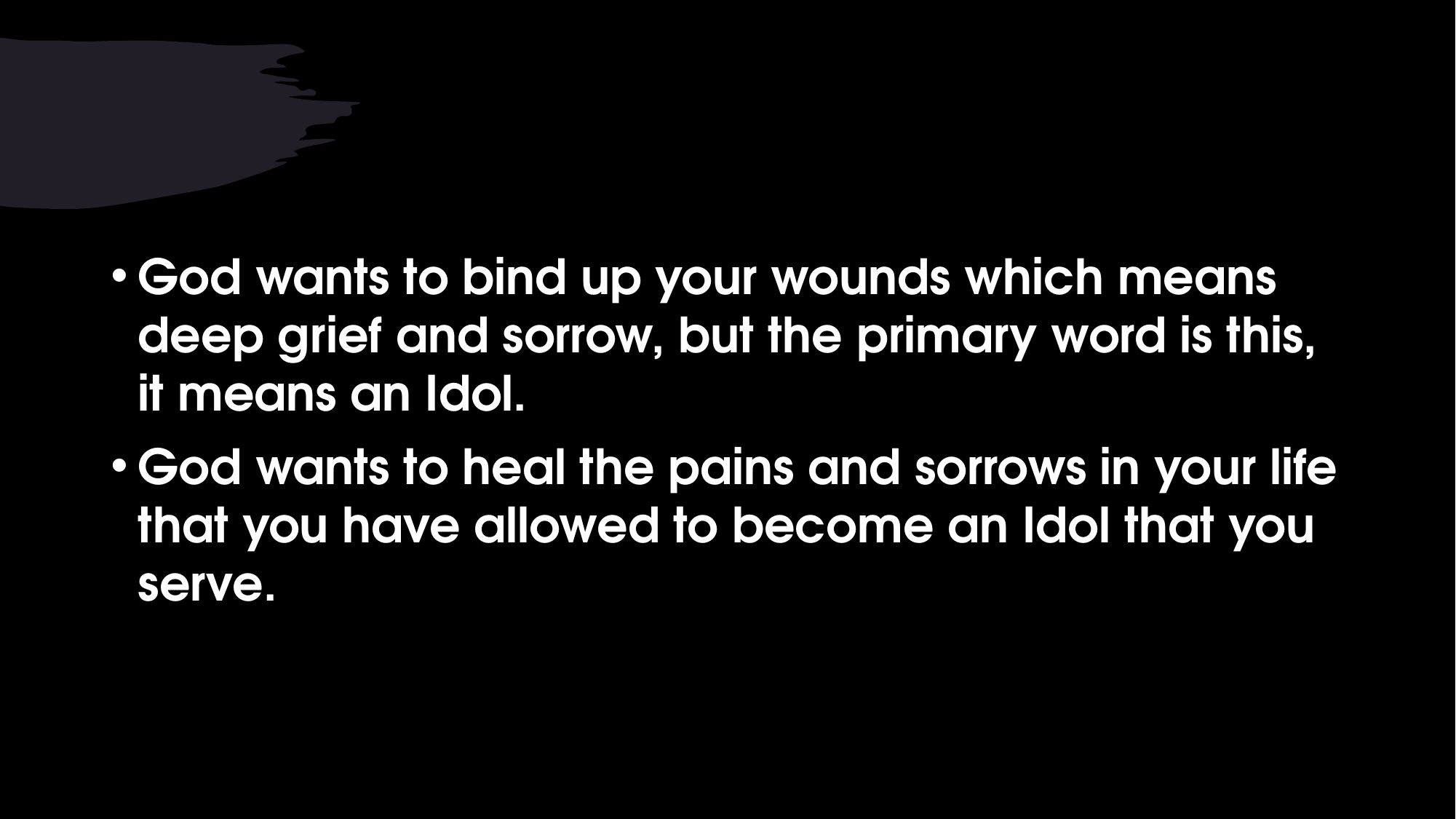

God wants to bind up your wounds which means deep grief and sorrow, but the primary word is this, it means an Idol.
God wants to heal the pains and sorrows in your life that you have allowed to become an Idol that you serve.